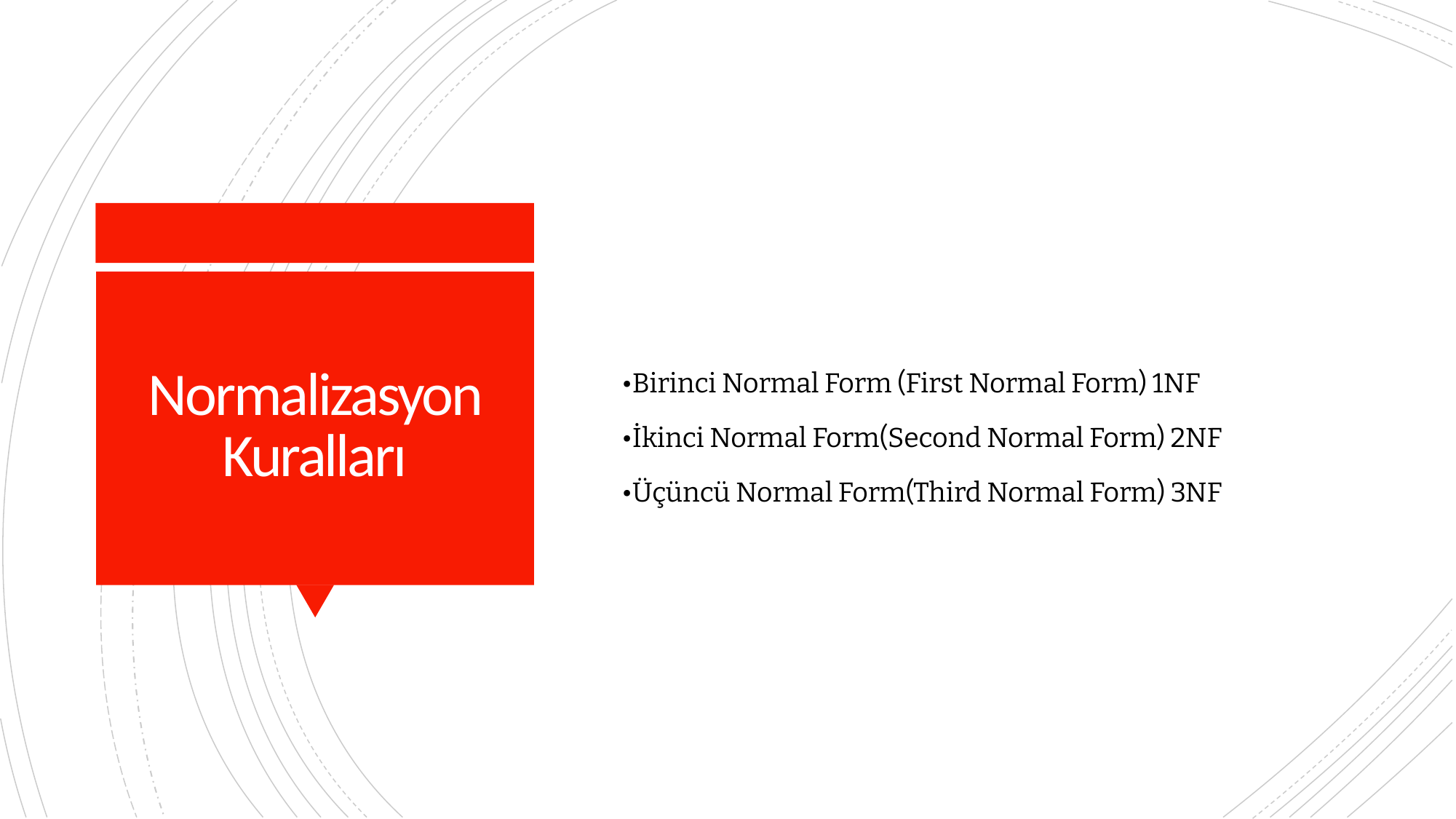

•Birinci Normal Form (First Normal Form) 1NF
•İkinci Normal Form(Second Normal Form) 2NF
•Üçüncü Normal Form(Third Normal Form) 3NF

# Normalizasyon Kuralları